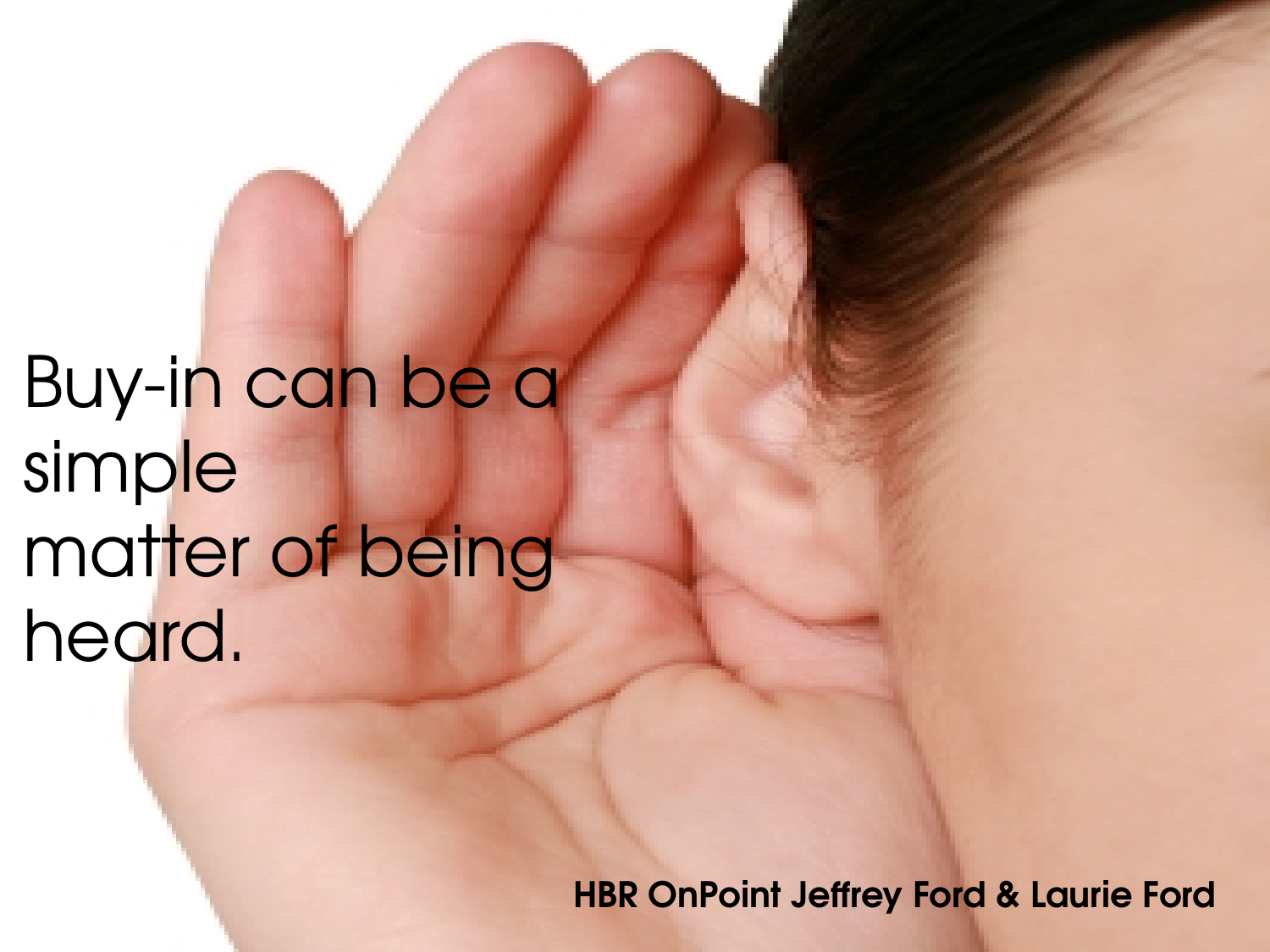

Buy-in can be a simple
matter of being heard.

HBR OnPoint Jeffrey Ford & Laurie Ford